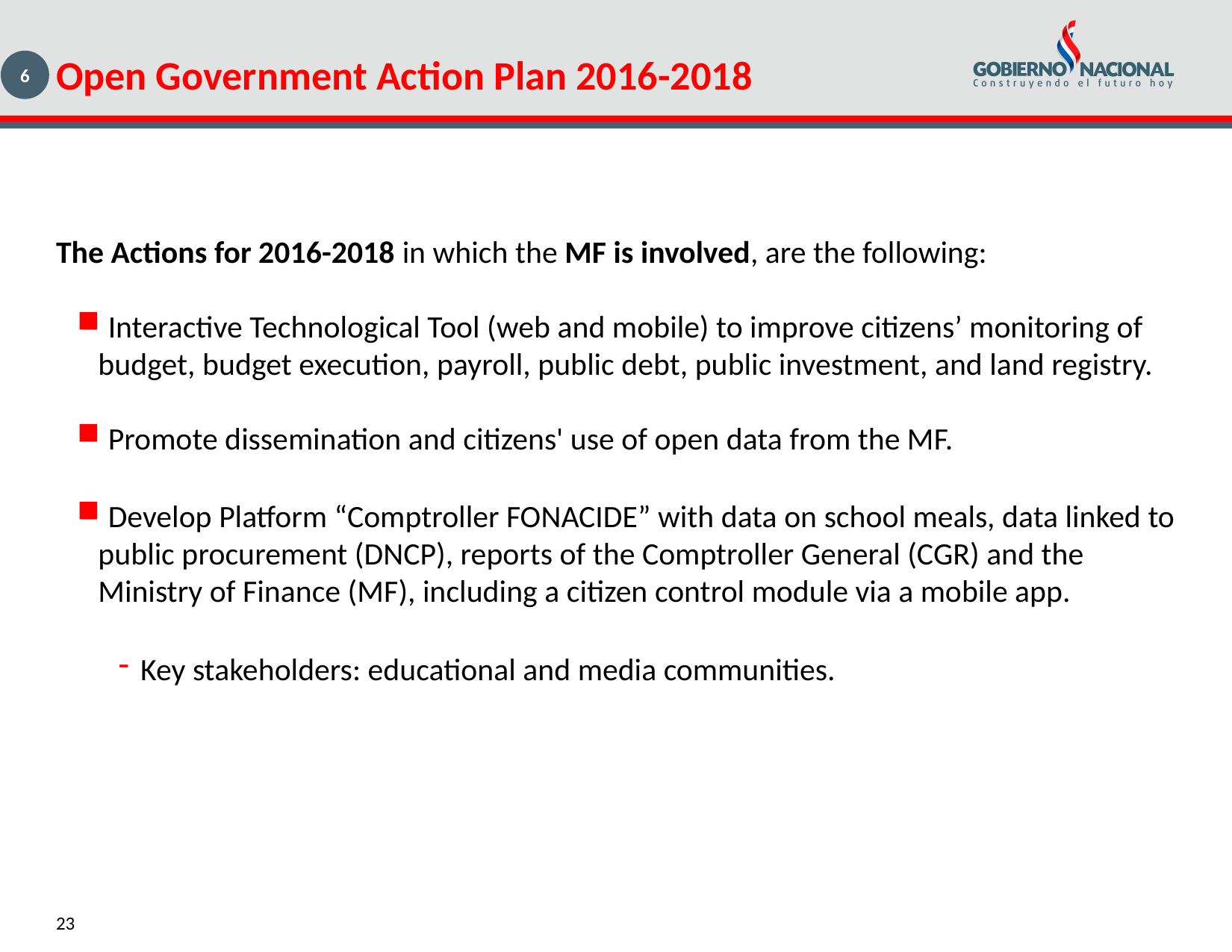

Open Government Action Plan 2016-2018
6

The Actions for 2016-2018 in which the MF is involved, are the following:

 Interactive Technological Tool (web and mobile) to improve citizens’ monitoring of budget, budget execution, payroll, public debt, public investment, and land registry.

 Promote dissemination and citizens' use of open data from the MF.

 Develop Platform “Comptroller FONACIDE” with data on school meals, data linked to public procurement (DNCP), reports of the Comptroller General (CGR) and the Ministry of Finance (MF), including a citizen control module via a mobile app.

Key stakeholders: educational and media communities.